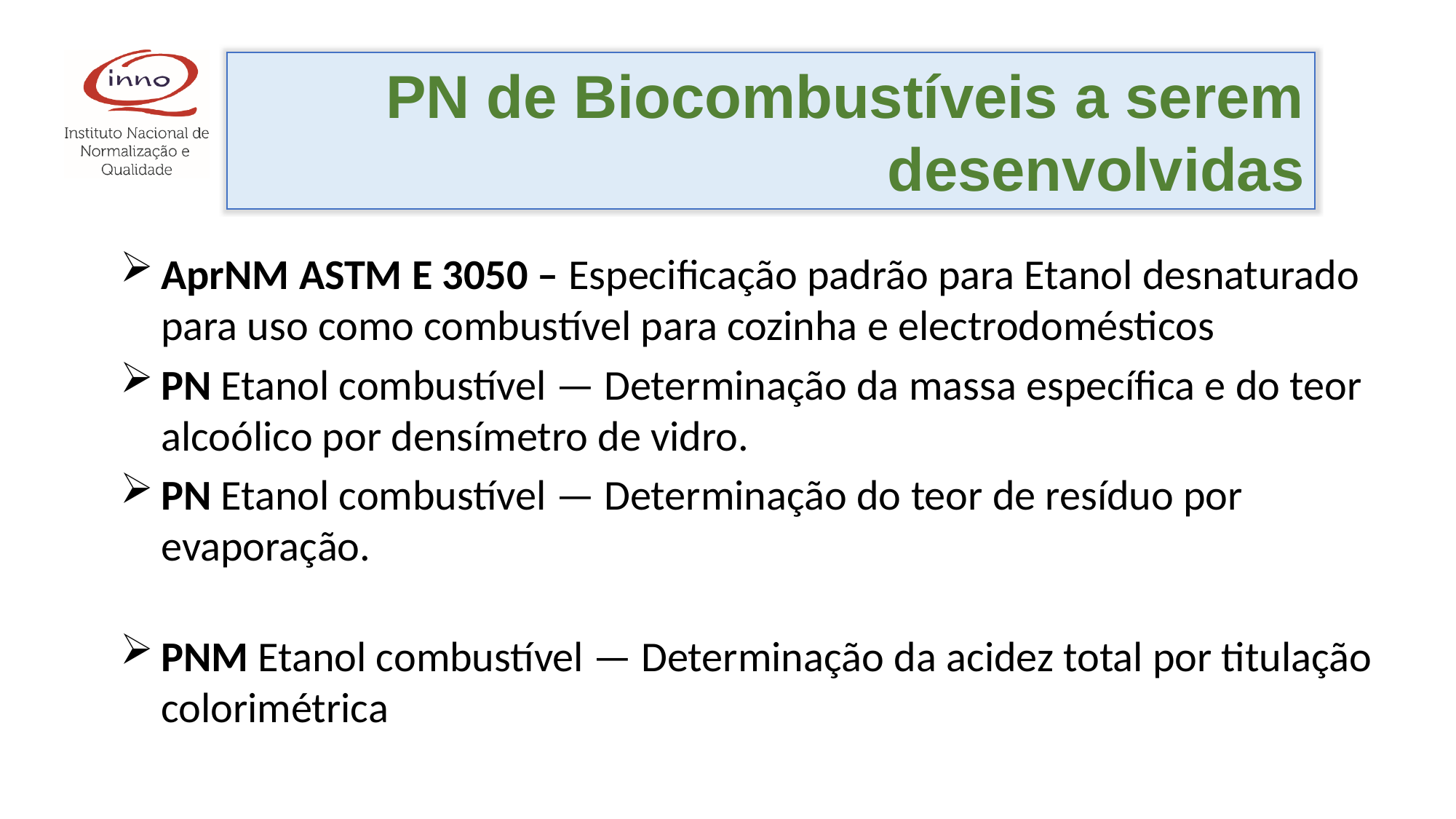

PN de Biocombustíveis a serem desenvolvidas

AprNM ASTM E 3050 – Especificação padrão para Etanol desnaturado para uso como combustível para cozinha e electrodomésticos
PN Etanol combustível — Determinação da massa específica e do teor alcoólico por densímetro de vidro.
PN Etanol combustível — Determinação do teor de resíduo por evaporação.
PNM Etanol combustível — Determinação da acidez total por titulação colorimétrica